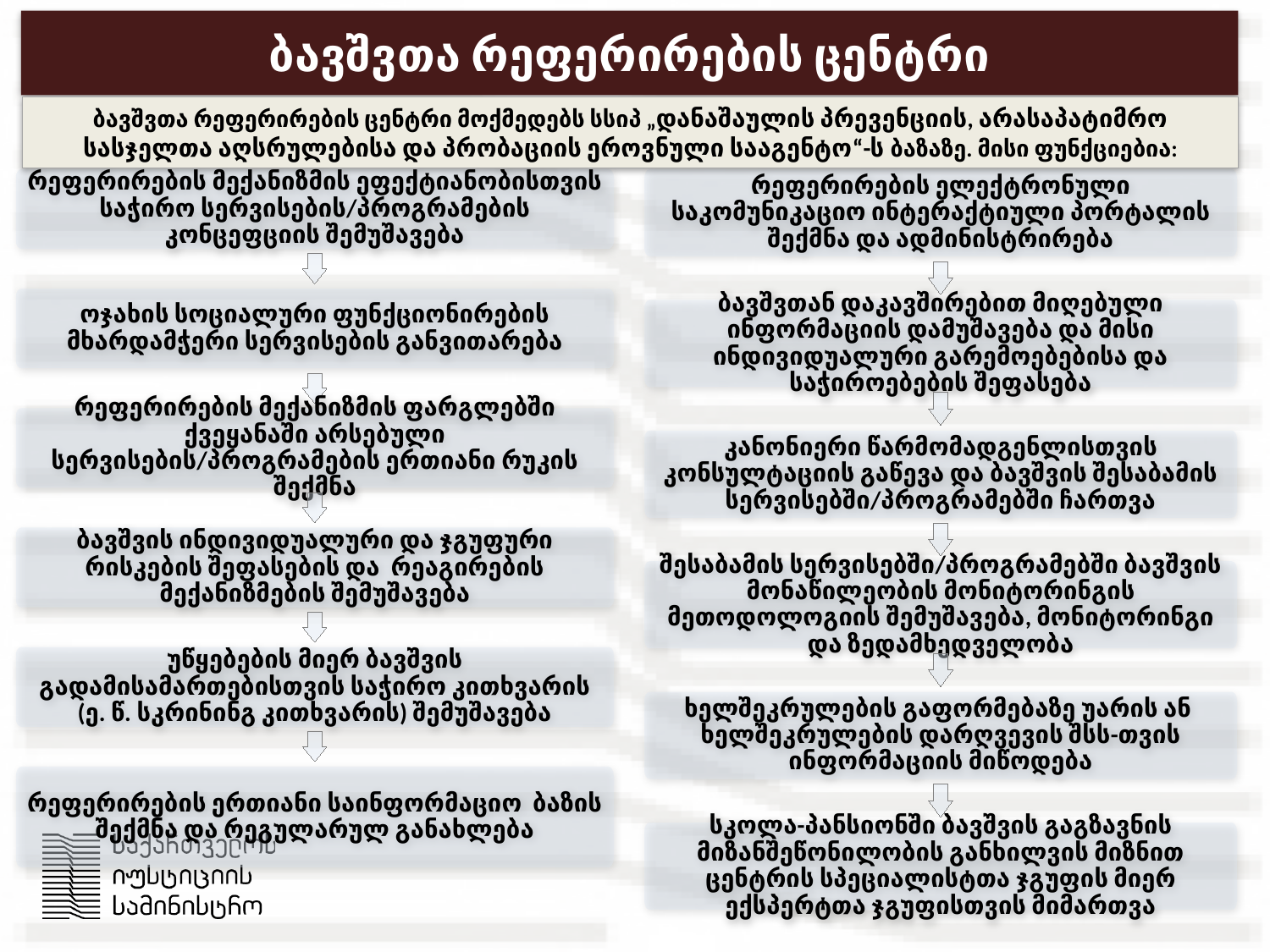

# ბავშვთა რეფერირების ცენტრი
ბავშვთა რეფერირების ცენტრი მოქმედებს სსიპ „დანაშაულის პრევენციის, არასაპატიმრო სასჯელთა აღსრულებისა და პრობაციის ეროვნული სააგენტო“-ს ბაზაზე. მისი ფუნქციებია:
რეფერირების ელექტრონული საკომუნიკაციო ინტერაქტიული პორტალის შექმნა და ადმინისტრირება

ბავშვთან დაკავშირებით მიღებული ინფორმაციის დამუშავება და მისი ინდივიდუალური გარემოებებისა და საჭიროებების შეფასება

კანონიერი წარმომადგენლისთვის კონსულტაციის გაწევა და ბავშვის შესაბამის სერვისებში/პროგრამებში ჩართვა

შესაბამის სერვისებში/პროგრამებში ბავშვის მონაწილეობის მონიტორინგის მეთოდოლოგიის შემუშავება, მონიტორინგი და ზედამხედველობა

ხელშეკრულების გაფორმებაზე უარის ან  ხელშეკრულების დარღვევის შსს-თვის ინფორმაციის მიწოდება

სკოლა-პანსიონში ბავშვის გაგზავნის მიზანშეწონილობის განხილვის მიზნით ცენტრის სპეციალისტთა ჯგუფის მიერ ექსპერტთა ჯგუფისთვის მიმართვა
რეფერირების მექანიზმის ეფექტიანობისთვის საჭირო სერვისების/პროგრამების კონცეფციის შემუშავება

ოჯახის სოციალური ფუნქციონირების მხარდამჭერი სერვისების განვითარება

რეფერირების მექანიზმის ფარგლებში ქვეყანაში არსებული სერვისების/პროგრამების ერთიანი რუკის შექმნა

ბავშვის ინდივიდუალური და ჯგუფური რისკების შეფასების და  რეაგირების მექანიზმების შემუშავება

უწყებების მიერ ბავშვის გადამისამართებისთვის საჭირო კითხვარის (ე. წ. სკრინინგ კითხვარის) შემუშავება

რეფერირების ერთიანი საინფორმაციო  ბაზის შექმნა და რეგულარულ განახლება